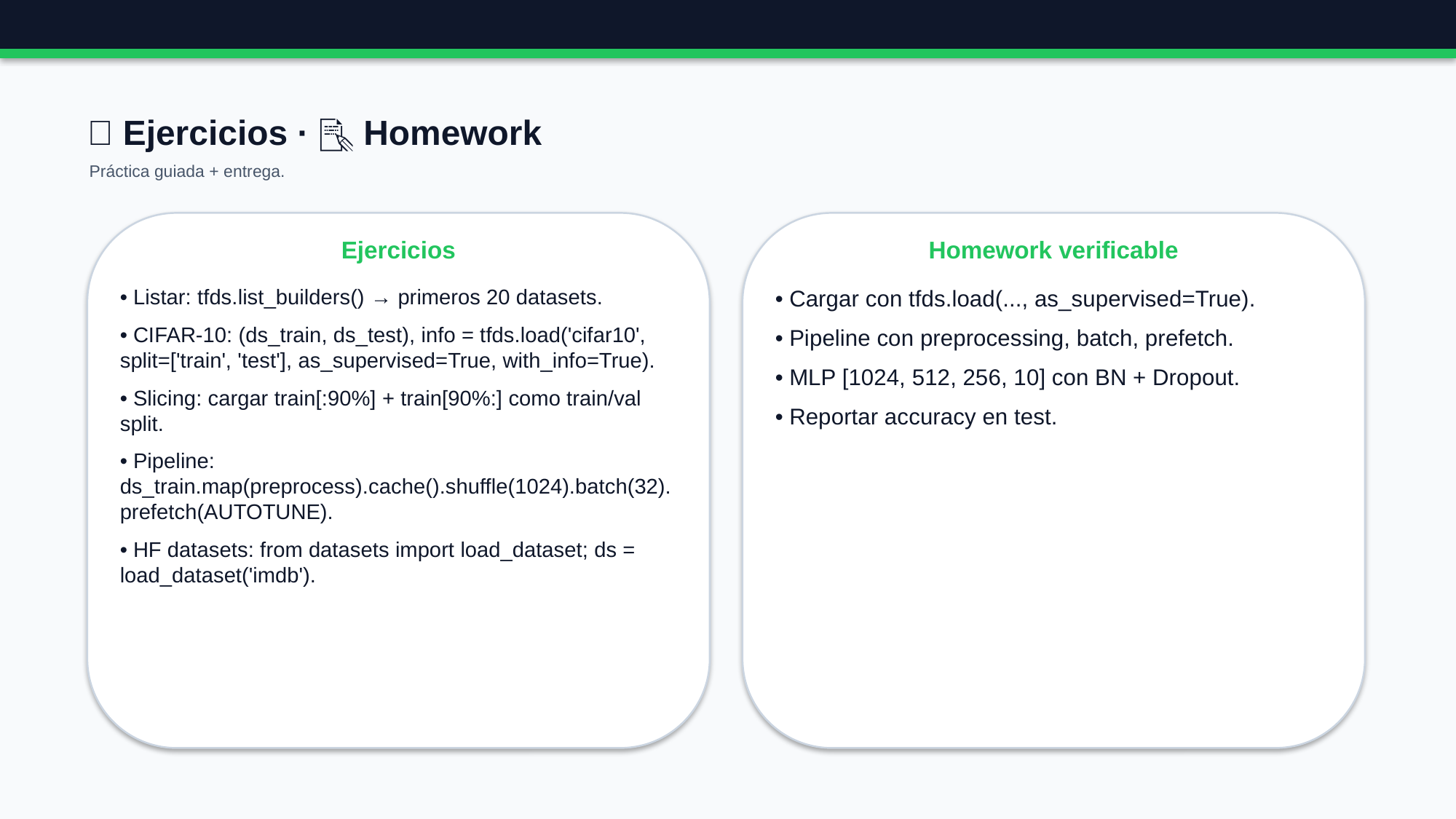

🧪 Ejercicios · 📝 Homework
Práctica guiada + entrega.

Ejercicios
Homework verificable
• Listar: tfds.list_builders() → primeros 20 datasets.
• CIFAR-10: (ds_train, ds_test), info = tfds.load('cifar10', split=['train', 'test'], as_supervised=True, with_info=True).
• Slicing: cargar train[:90%] + train[90%:] como train/val split.
• Pipeline: ds_train.map(preprocess).cache().shuffle(1024).batch(32).prefetch(AUTOTUNE).
• HF datasets: from datasets import load_dataset; ds = load_dataset('imdb').
• Cargar con tfds.load(..., as_supervised=True).
• Pipeline con preprocessing, batch, prefetch.
• MLP [1024, 512, 256, 10] con BN + Dropout.
• Reportar accuracy en test.